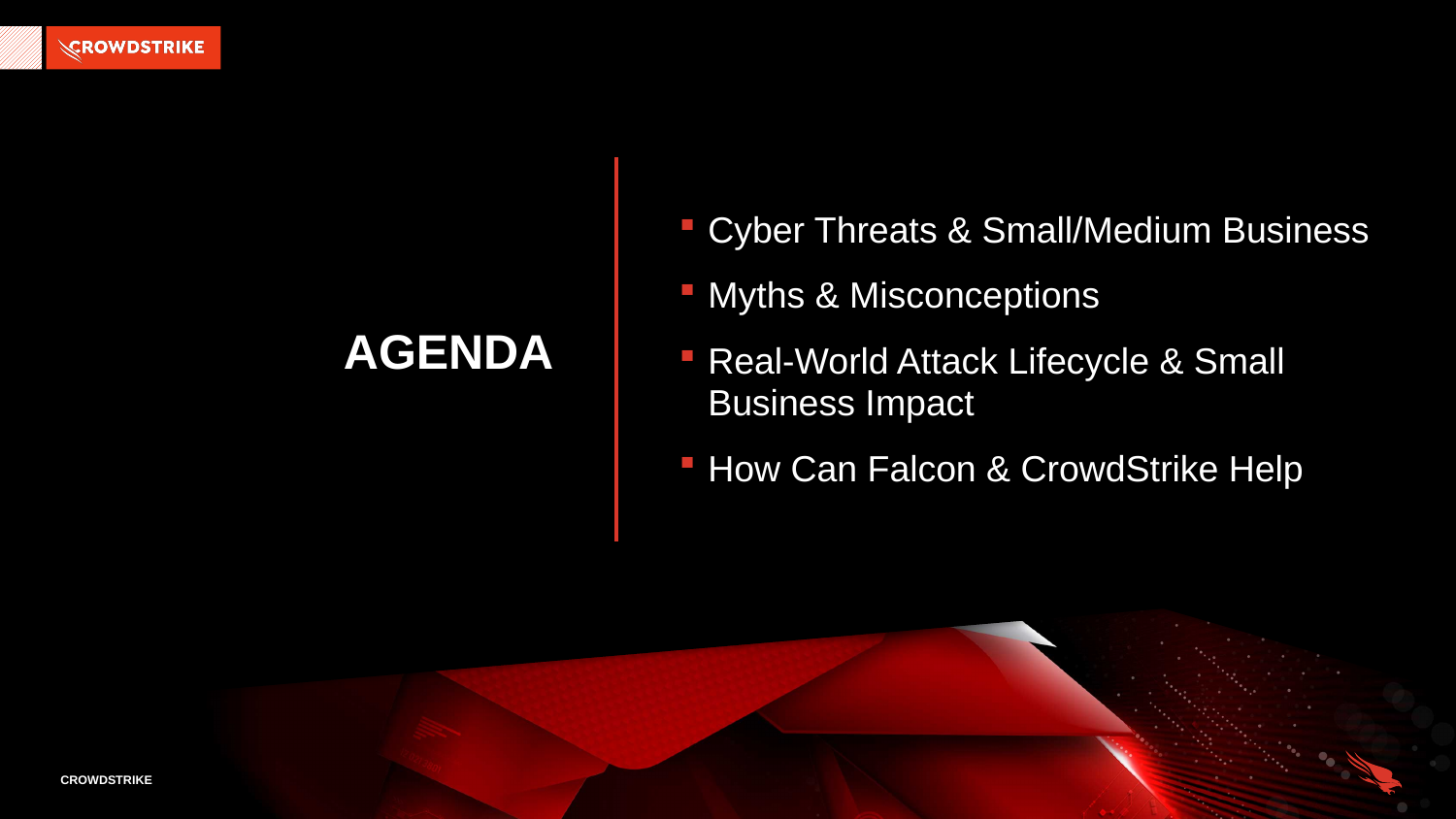

Cyber Threats & Small/Medium Business
Myths & Misconceptions
Real-World Attack Lifecycle & Small Business Impact
How Can Falcon & CrowdStrike Help
# Agenda
CROWDSTRIKE